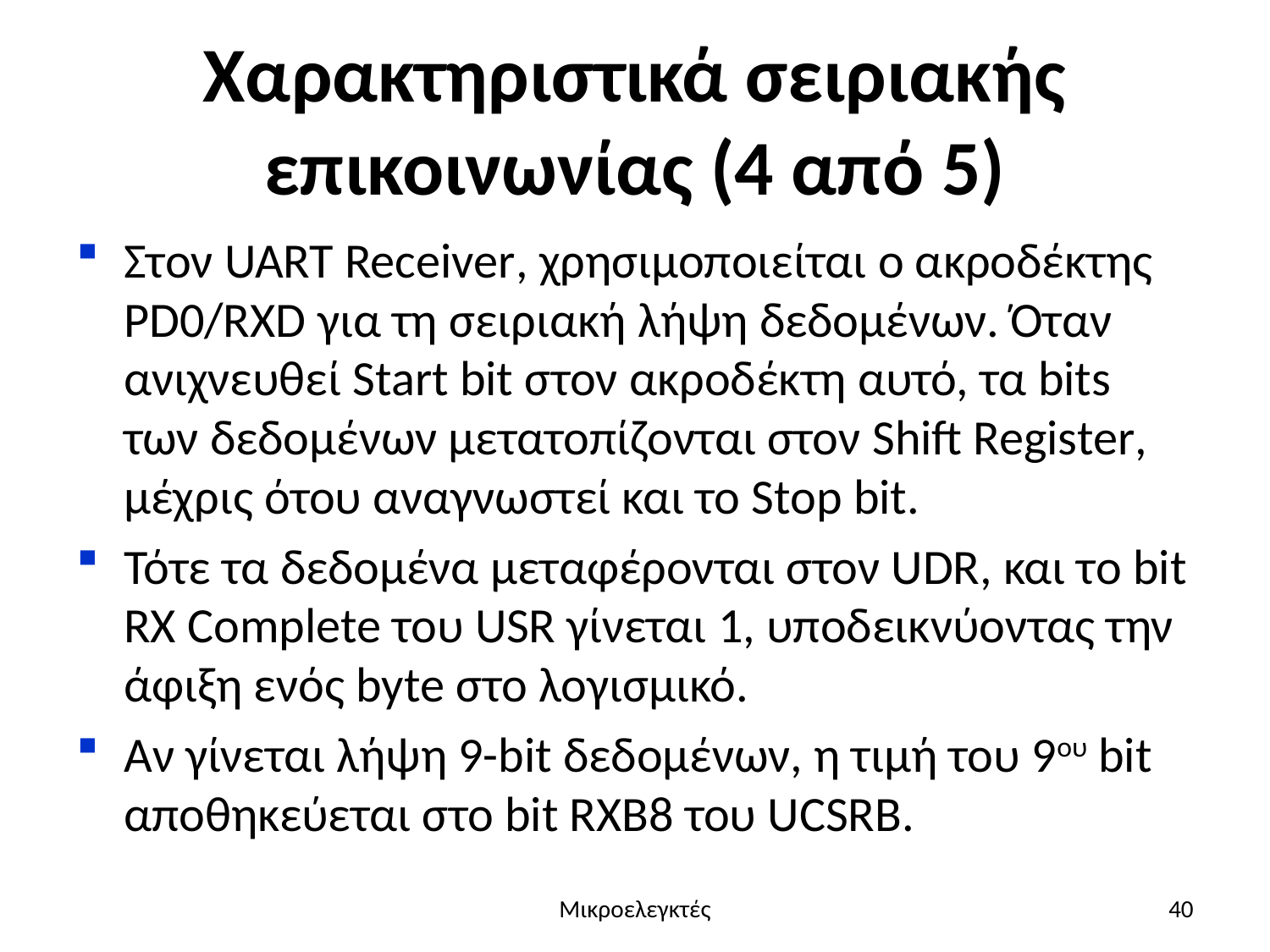

# Χαρακτηριστικά σειριακής επικοινωνίας (4 από 5)
Στον UART Receiver, χρησιμοποιείται ο ακροδέκτης PD0/RXD για τη σειριακή λήψη δεδομένων. Όταν ανιχνευθεί Start bit στον ακροδέκτη αυτό, τα bits των δεδομένων μετατοπίζονται στον Shift Register, μέχρις ότου αναγνωστεί και το Stop bit.
Τότε τα δεδομένα μεταφέρονται στον UDR, και το bit RX Complete του USR γίνεται 1, υποδεικνύοντας την άφιξη ενός byte στο λογισμικό.
Αν γίνεται λήψη 9-bit δεδομένων, η τιμή του 9ου bit αποθηκεύεται στο bit RXB8 του UCSRB.

Μικροελεγκτές
40